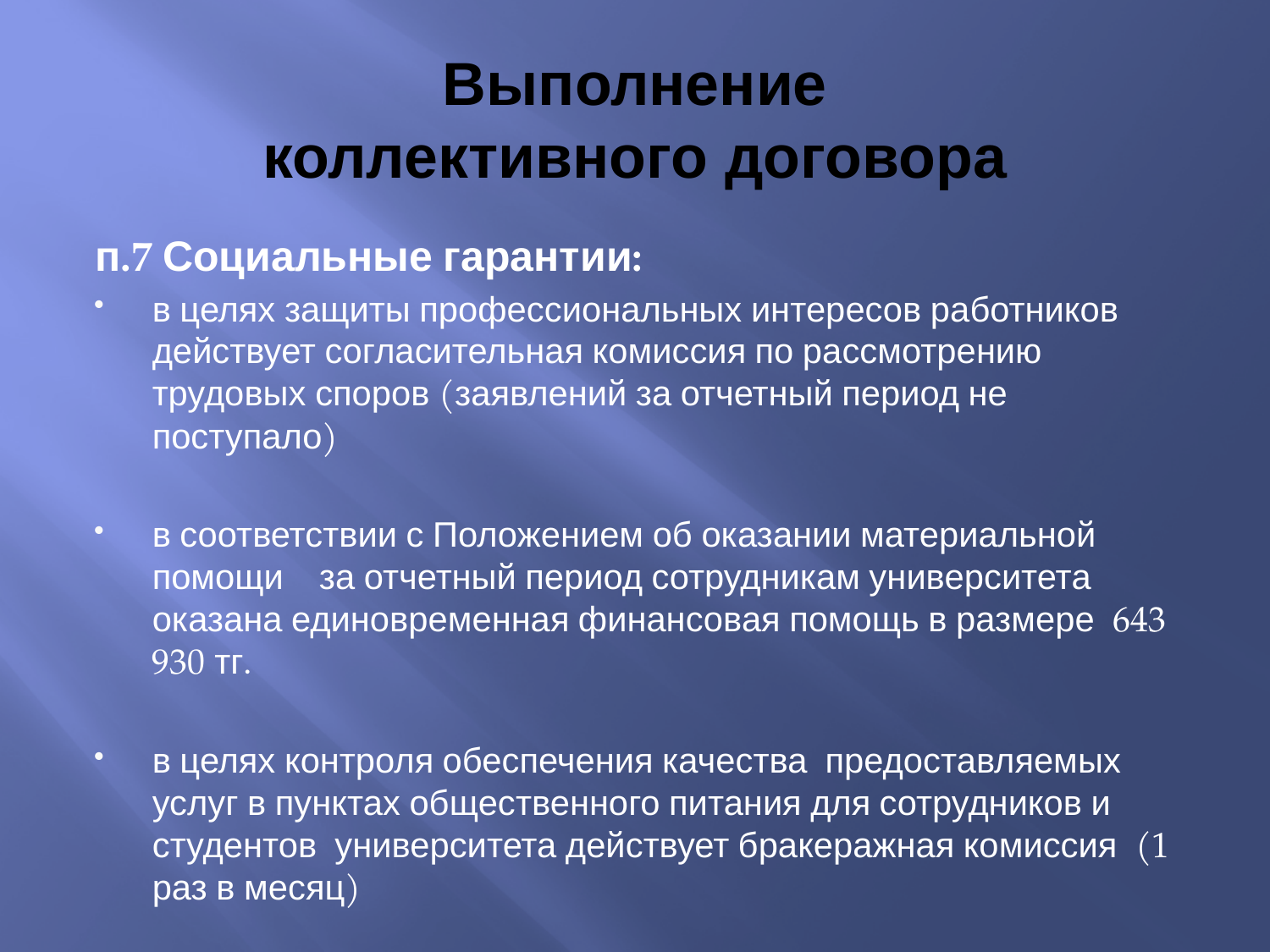

# Выполнение коллективного договора
п.7 Социальные гарантии:
в целях защиты профессиональных интересов работников  действует согласительная комиссия по рассмотрению трудовых споров (заявлений за отчетный период не поступало)

в соответствии с Положением об оказании материальной помощи    за отчетный период сотрудникам университета оказана единовременная финансовая помощь в размере  643 930 тг.

в целях контроля обеспечения качества  предоставляемых услуг в пунктах общественного питания для сотрудников и студентов  университета действует бракеражная комиссия  (1 раз в месяц)